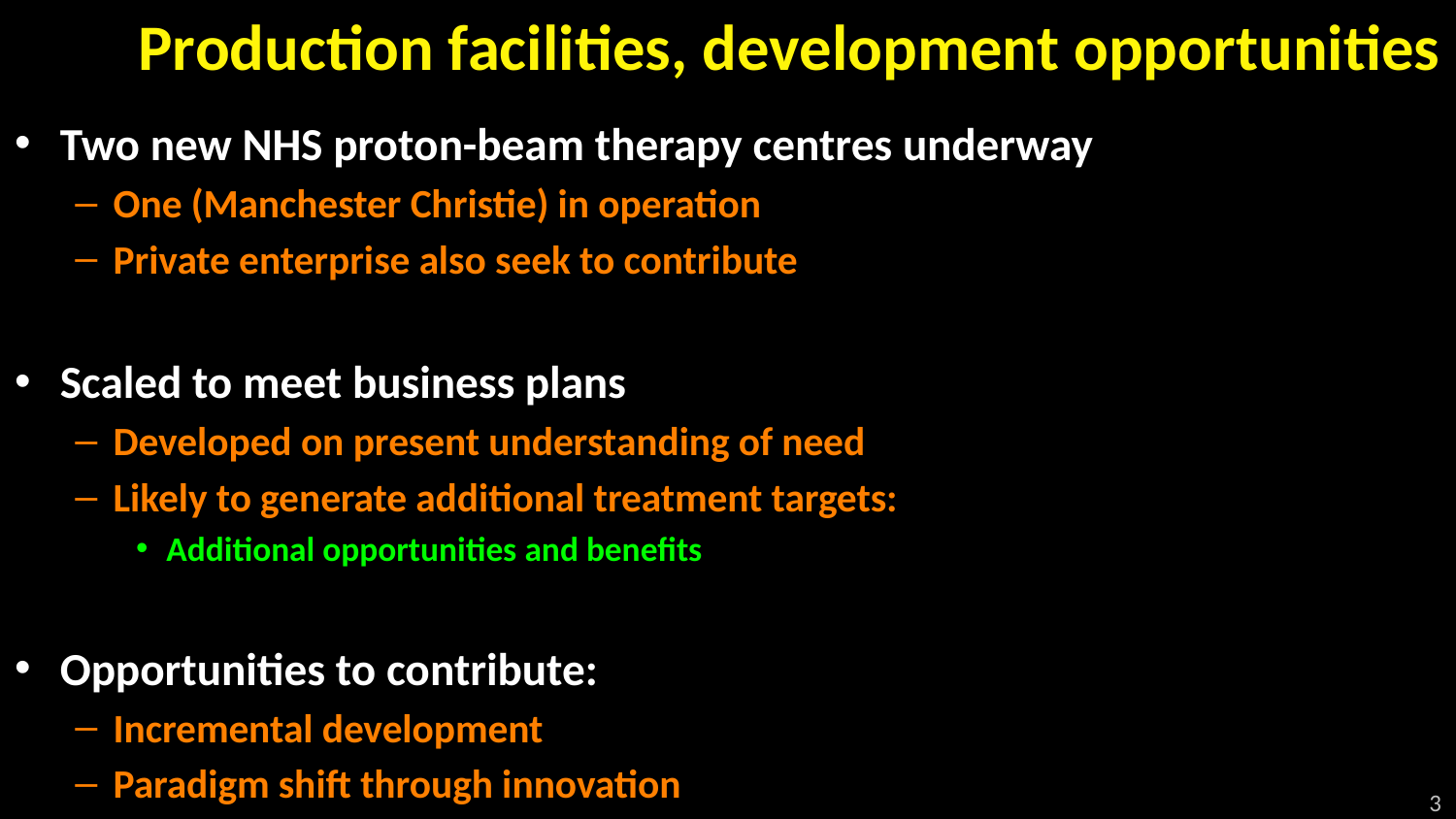

# Production facilities, development opportunities
Two new NHS proton-beam therapy centres underway
One (Manchester Christie) in operation
Private enterprise also seek to contribute

Scaled to meet business plans
Developed on present understanding of need
Likely to generate additional treatment targets:
Additional opportunities and benefits

Opportunities to contribute:
Incremental development
Paradigm shift through innovation
3